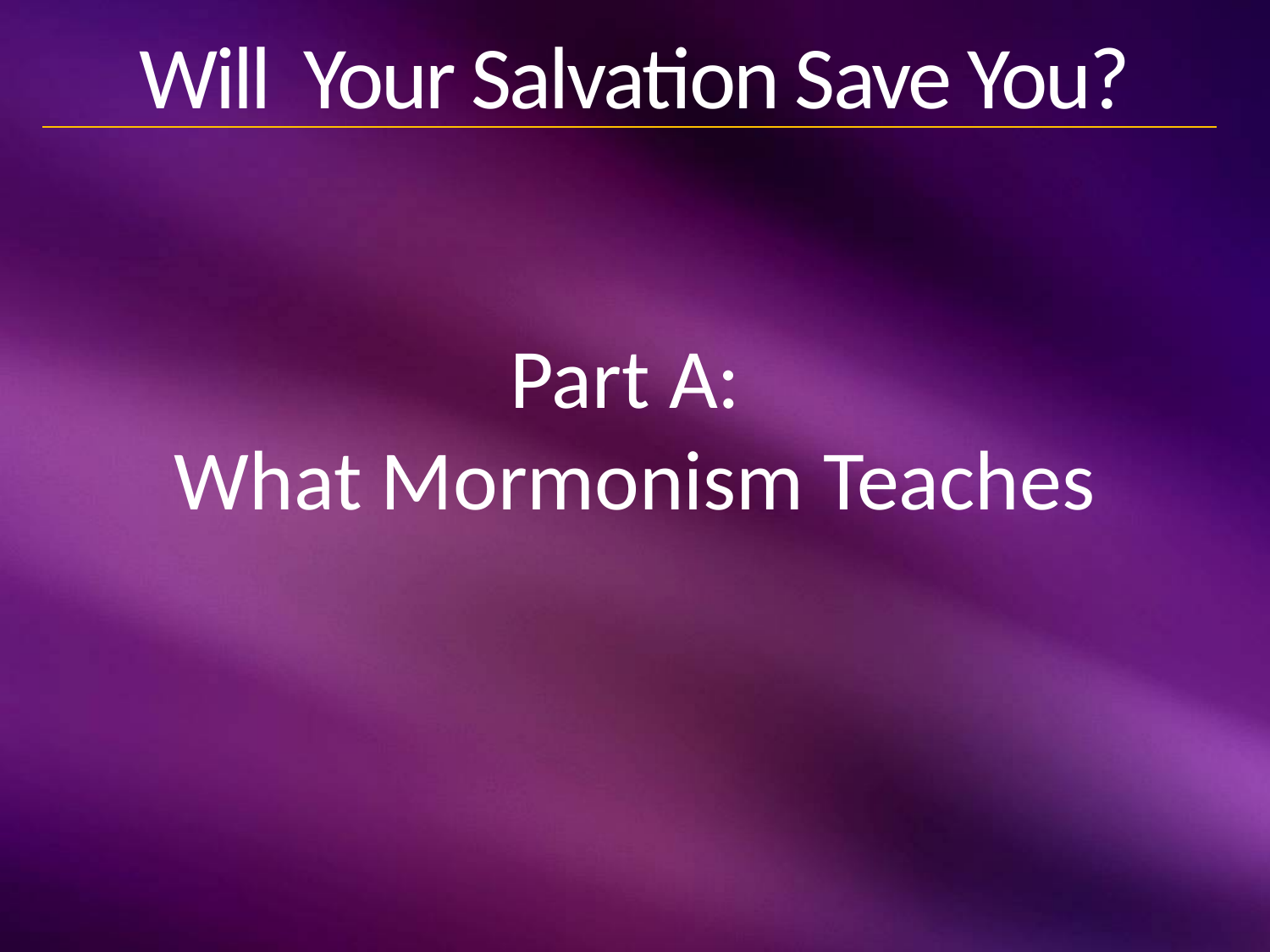

# Will  Your Salvation Save You?
Part A:
What Mormonism Teaches